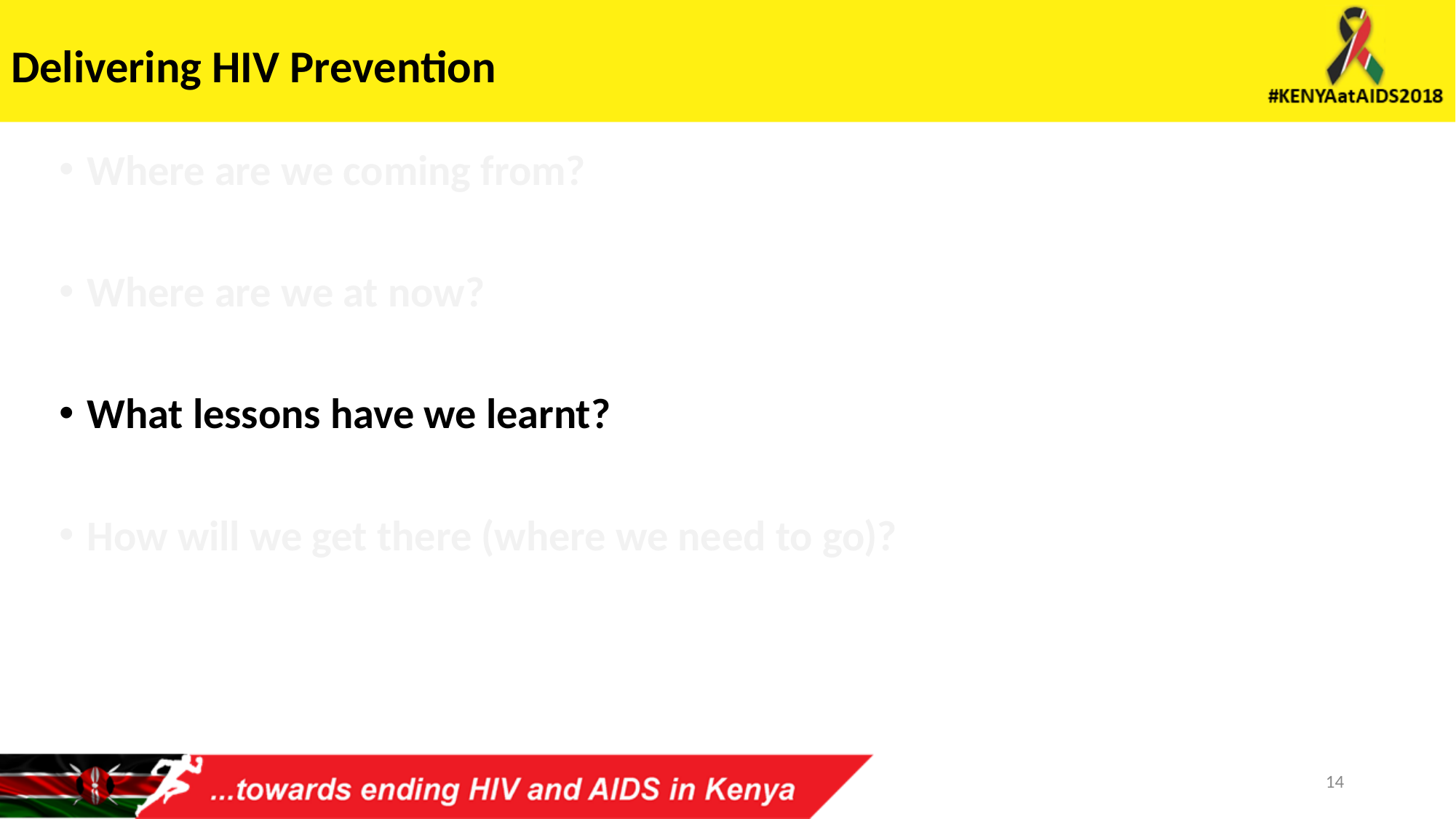

# Delivering HIV Prevention
Where are we coming from?

Where are we at now?

What lessons have we learnt?

How will we get there (where we need to go)?
14